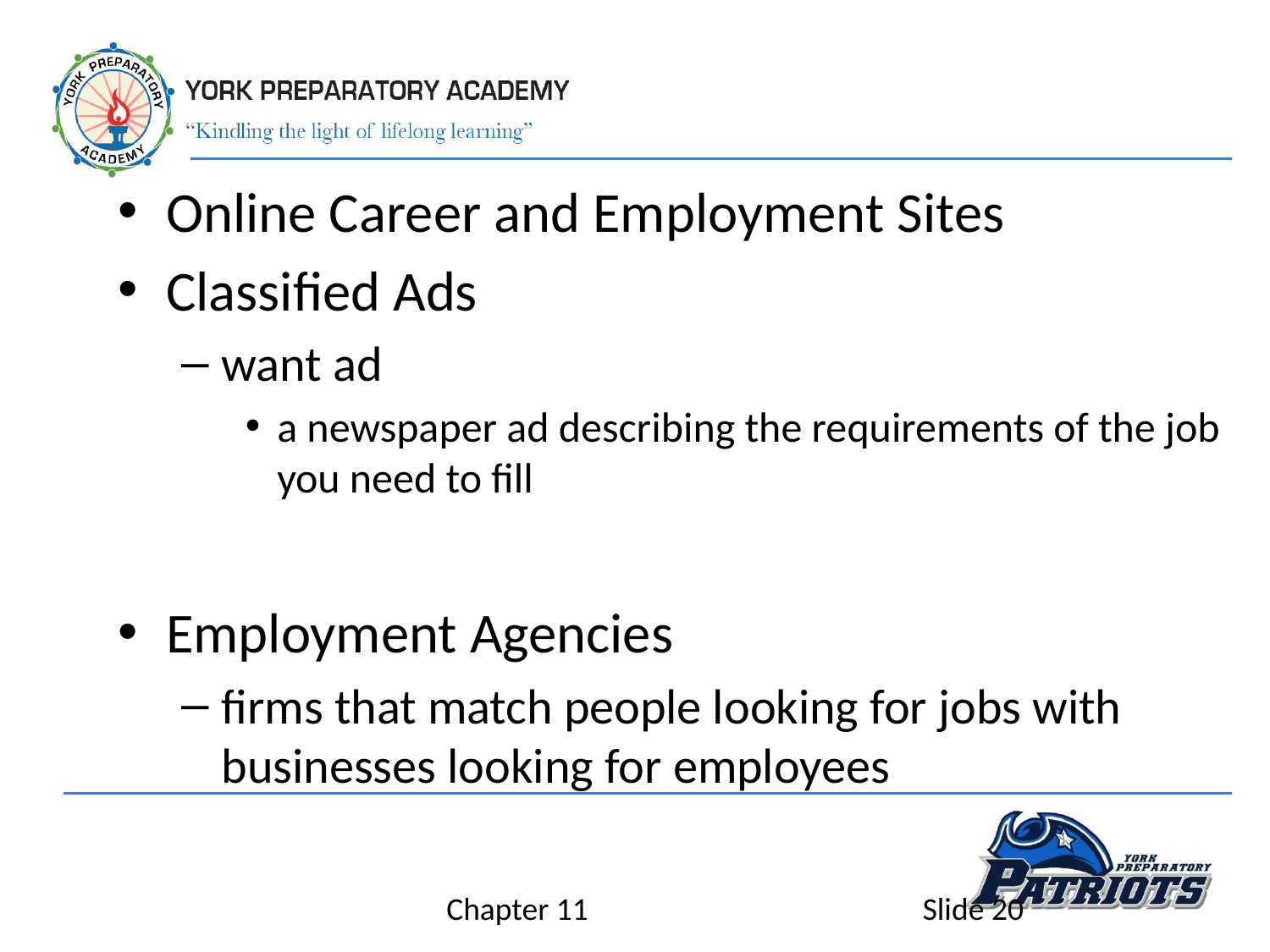

Online Career and Employment Sites
Classified Ads
want ad
a newspaper ad describing the requirements of the job you need to fill

Employment Agencies
firms that match people looking for jobs with  businesses looking for employees

Chapter 11
Slide 20